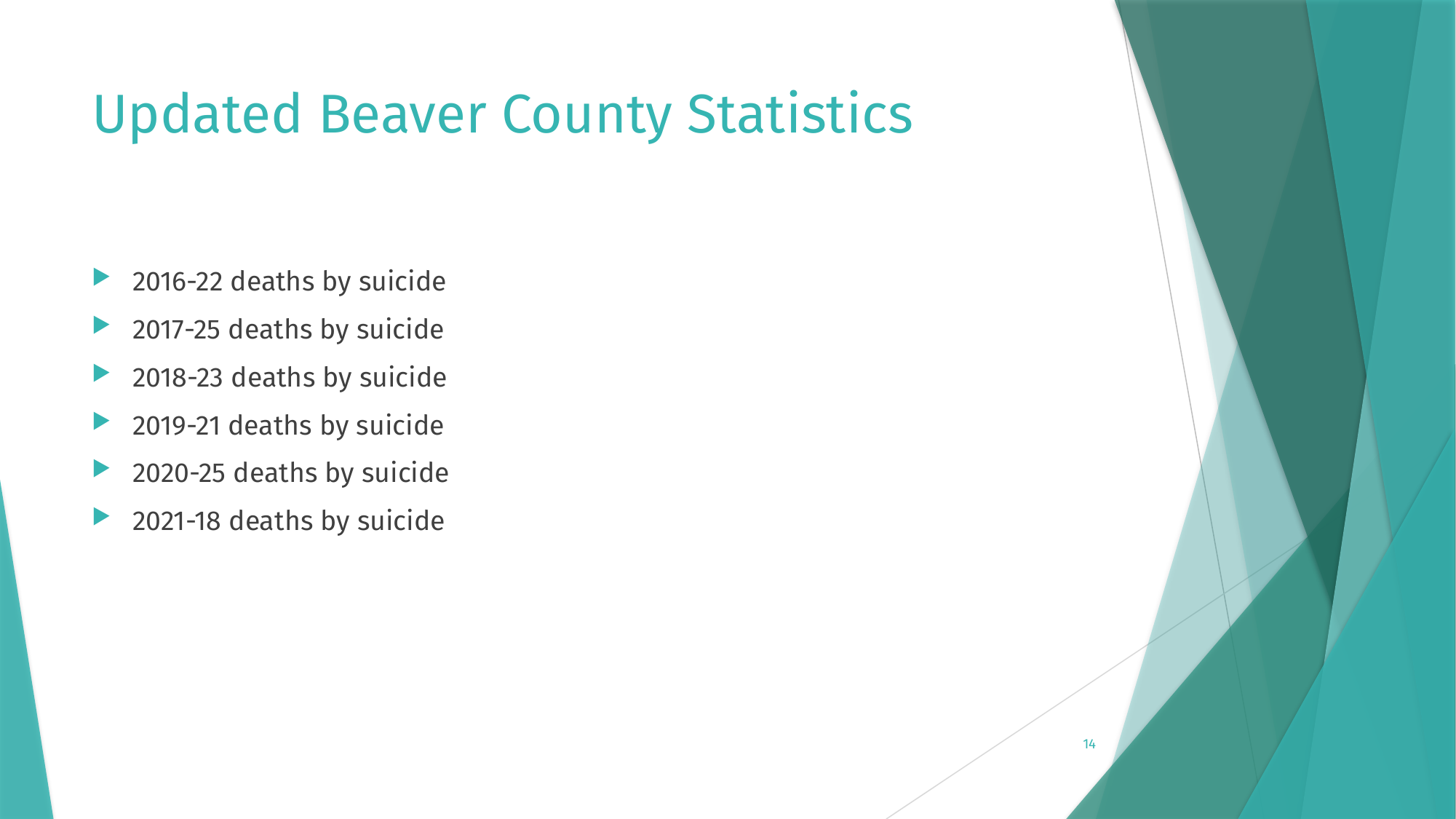

# Updated Beaver County Statistics
2016-22 deaths by suicide
2017-25 deaths by suicide
2018-23 deaths by suicide
2019-21 deaths by suicide
2020-25 deaths by suicide
2021-18 deaths by suicide

14